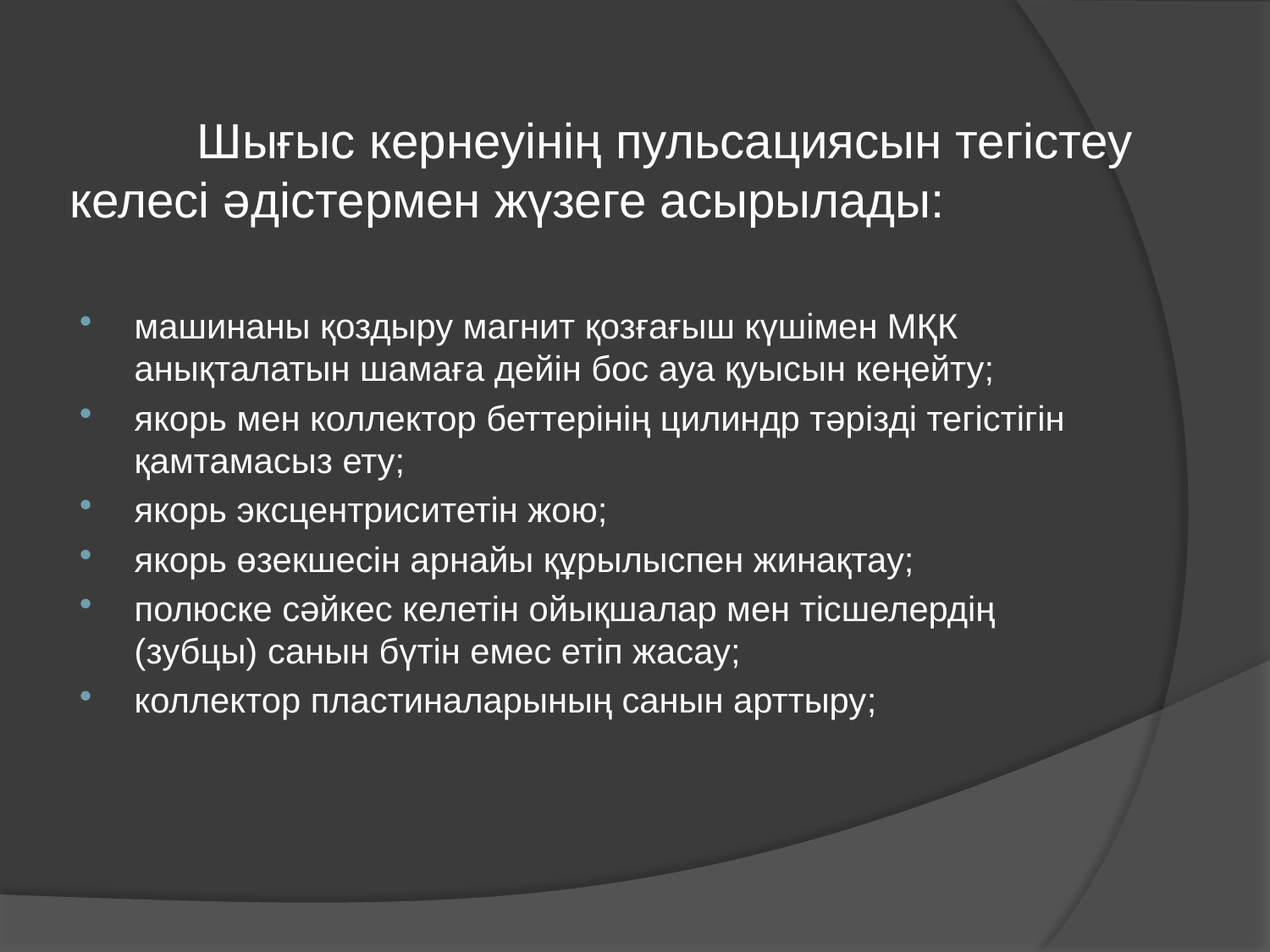

# Шығыс кернеуінің пульсациясын тегістеу келесі әдістермен жүзеге асырылады:
машинаны қоздыру магнит қозғағыш күшімен МҚК анықталатын шамаға дейін бос ауа қуысын кеңейту;
якорь мен коллектор беттерінің цилиндр тәрізді тегістігін қамтамасыз ету;
якорь эксцентриситетін жою;
якорь өзекшесін арнайы құрылыспен жинақтау;
полюске сәйкес келетін ойықшалар мен тісшелердің (зубцы) санын бүтін емес етіп жасау;
коллектор пластиналарының санын арттыру;